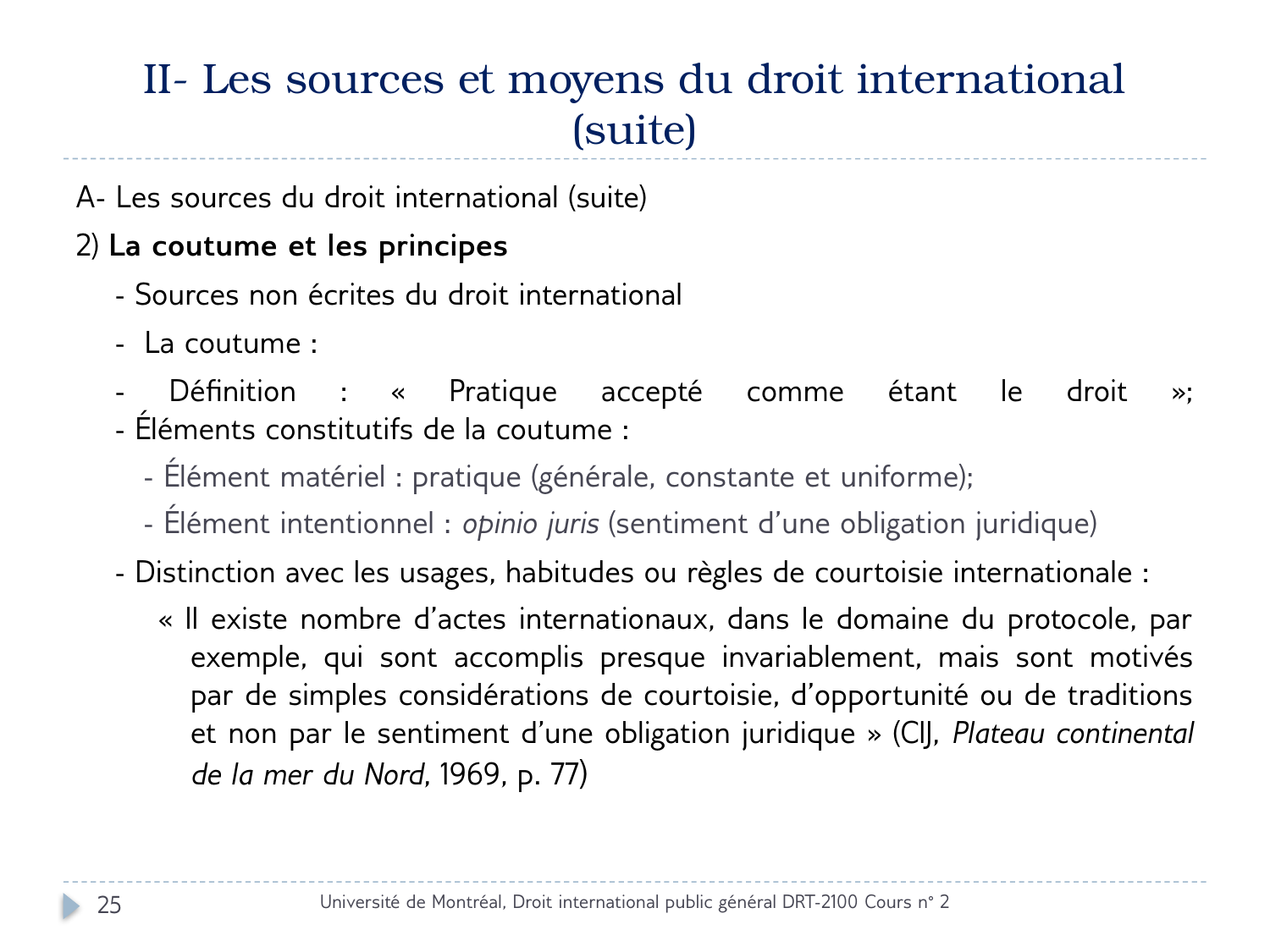

# II- Les sources et moyens du droit international (suite)
A- Les sources du droit international (suite)
2) La coutume et les principes
	- Sources non écrites du droit international
	-  La coutume :
	- Définition : « Pratique accepté comme étant le droit »;
- Éléments constitutifs de la coutume :
   - Élément matériel : pratique (générale, constante et uniforme);
   - Élément intentionnel : opinio juris (sentiment d’une obligation juridique)
	- Distinction avec les usages, habitudes ou règles de courtoisie internationale :
« Il existe nombre d’actes internationaux, dans le domaine du protocole, par exemple, qui sont accomplis presque invariablement, mais sont motivés par de simples considérations de courtoisie, d’opportunité ou de traditions et non par le sentiment d’une obligation juridique » (CIJ, Plateau continental de la mer du Nord, 1969, p. 77)

Université de Montréal, Droit international public général DRT-2100 Cours n° 2
25